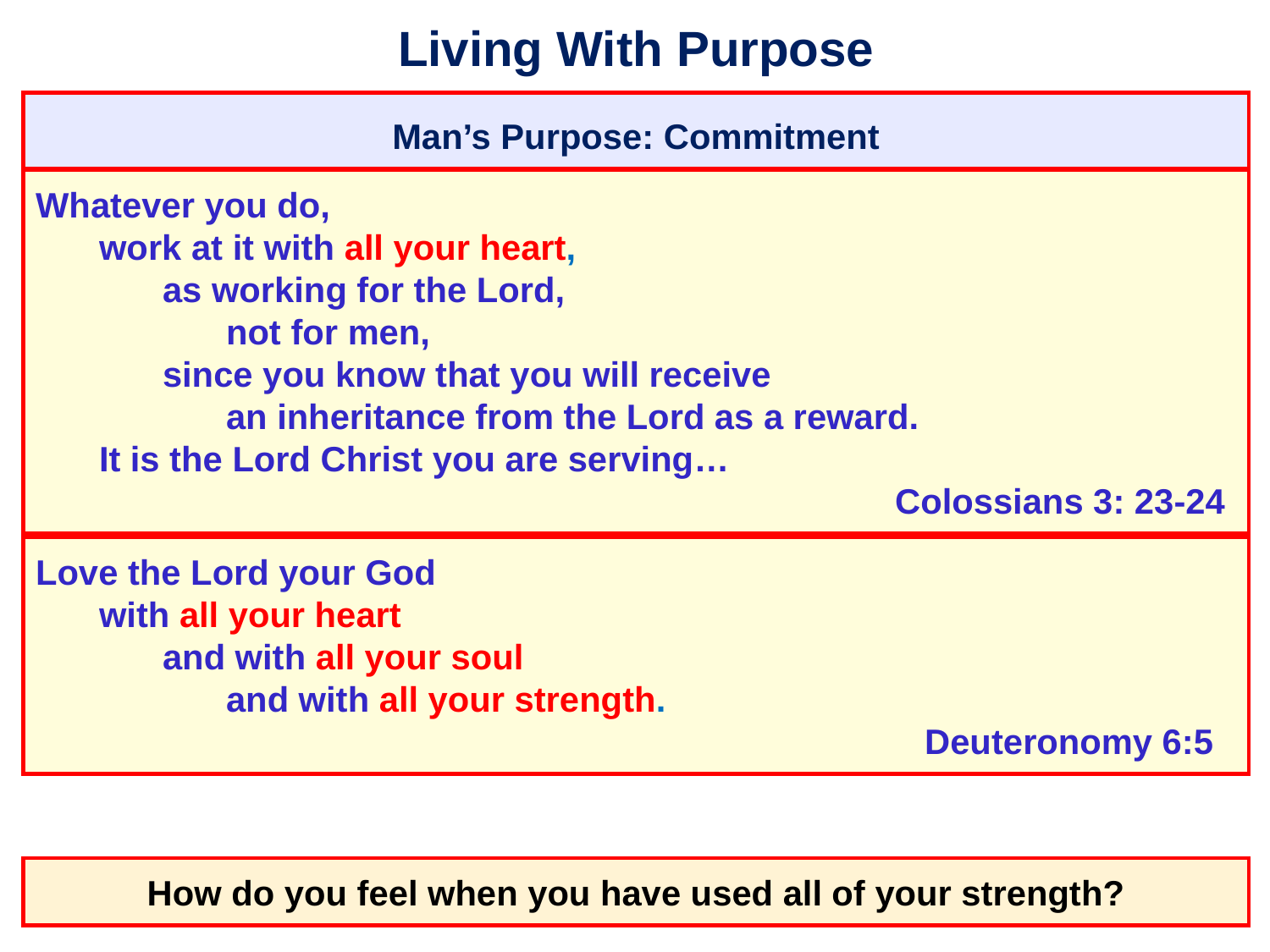

# Living With Purpose
Man’s Purpose: Commitment
Whatever you do,
	work at it with all your heart,
		as working for the Lord,
			not for men,
		since you know that you will receive
			an inheritance from the Lord as a reward.
	It is the Lord Christ you are serving…
									          Colossians 3: 23-24
Love the Lord your God
	with all your heart
		and with all your soul
			and with all your strength.
										Deuteronomy 6:5
How do you feel when you have used all of your strength?